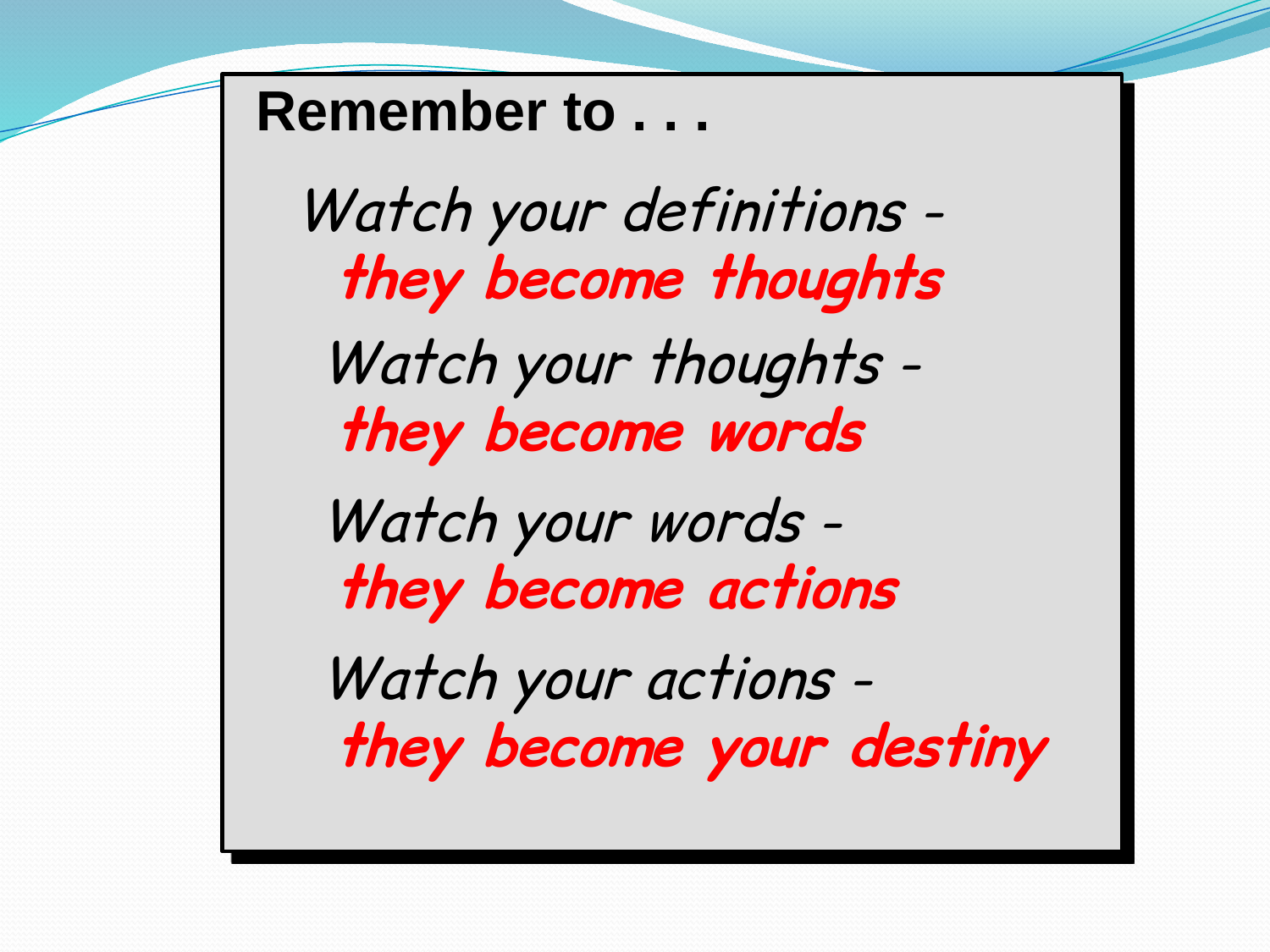

Remember to . . .

     Watch your definitions -
      they become thoughts
     Watch your thoughts -
      they become words
     Watch your words -
      they become actions
     Watch your actions -
      they become your destiny